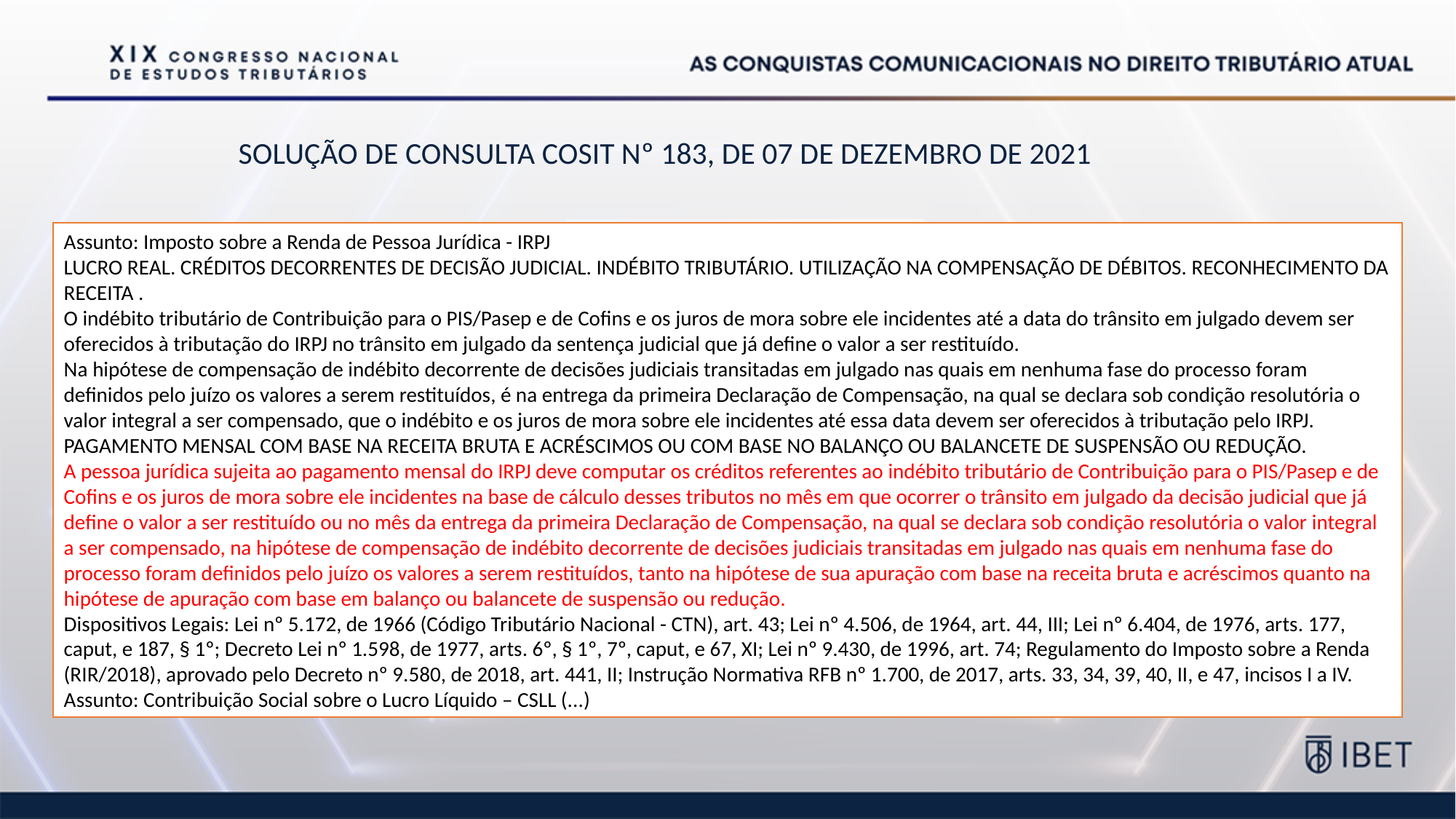

# SOLUÇÃO DE CONSULTA COSIT Nº 183, DE 07 DE DEZEMBRO DE 2021
Assunto: Imposto sobre a Renda de Pessoa Jurídica - IRPJ
LUCRO REAL. CRÉDITOS DECORRENTES DE DECISÃO JUDICIAL. INDÉBITO TRIBUTÁRIO. UTILIZAÇÃO NA COMPENSAÇÃO DE DÉBITOS. RECONHECIMENTO DA RECEITA .
O indébito tributário de Contribuição para o PIS/Pasep e de Cofins e os juros de mora sobre ele incidentes até a data do trânsito em julgado devem ser oferecidos à tributação do IRPJ no trânsito em julgado da sentença judicial que já define o valor a ser restituído.
Na hipótese de compensação de indébito decorrente de decisões judiciais transitadas em julgado nas quais em nenhuma fase do processo foram definidos pelo juízo os valores a serem restituídos, é na entrega da primeira Declaração de Compensação, na qual se declara sob condição resolutória o valor integral a ser compensado, que o indébito e os juros de mora sobre ele incidentes até essa data devem ser oferecidos à tributação pelo IRPJ.
PAGAMENTO MENSAL COM BASE NA RECEITA BRUTA E ACRÉSCIMOS OU COM BASE NO BALANÇO OU BALANCETE DE SUSPENSÃO OU REDUÇÃO.
A pessoa jurídica sujeita ao pagamento mensal do IRPJ deve computar os créditos referentes ao indébito tributário de Contribuição para o PIS/Pasep e de Cofins e os juros de mora sobre ele incidentes na base de cálculo desses tributos no mês em que ocorrer o trânsito em julgado da decisão judicial que já define o valor a ser restituído ou no mês da entrega da primeira Declaração de Compensação, na qual se declara sob condição resolutória o valor integral a ser compensado, na hipótese de compensação de indébito decorrente de decisões judiciais transitadas em julgado nas quais em nenhuma fase do processo foram definidos pelo juízo os valores a serem restituídos, tanto na hipótese de sua apuração com base na receita bruta e acréscimos quanto na hipótese de apuração com base em balanço ou balancete de suspensão ou redução.
Dispositivos Legais: Lei nº 5.172, de 1966 (Código Tributário Nacional - CTN), art. 43; Lei nº 4.506, de 1964, art. 44, III; Lei nº 6.404, de 1976, arts. 177, caput, e 187, § 1º; Decreto Lei nº 1.598, de 1977, arts. 6º, § 1º, 7º, caput, e 67, XI; Lei nº 9.430, de 1996, art. 74; Regulamento do Imposto sobre a Renda (RIR/2018), aprovado pelo Decreto nº 9.580, de 2018, art. 441, II; Instrução Normativa RFB nº 1.700, de 2017, arts. 33, 34, 39, 40, II, e 47, incisos I a IV.
Assunto: Contribuição Social sobre o Lucro Líquido – CSLL (...)